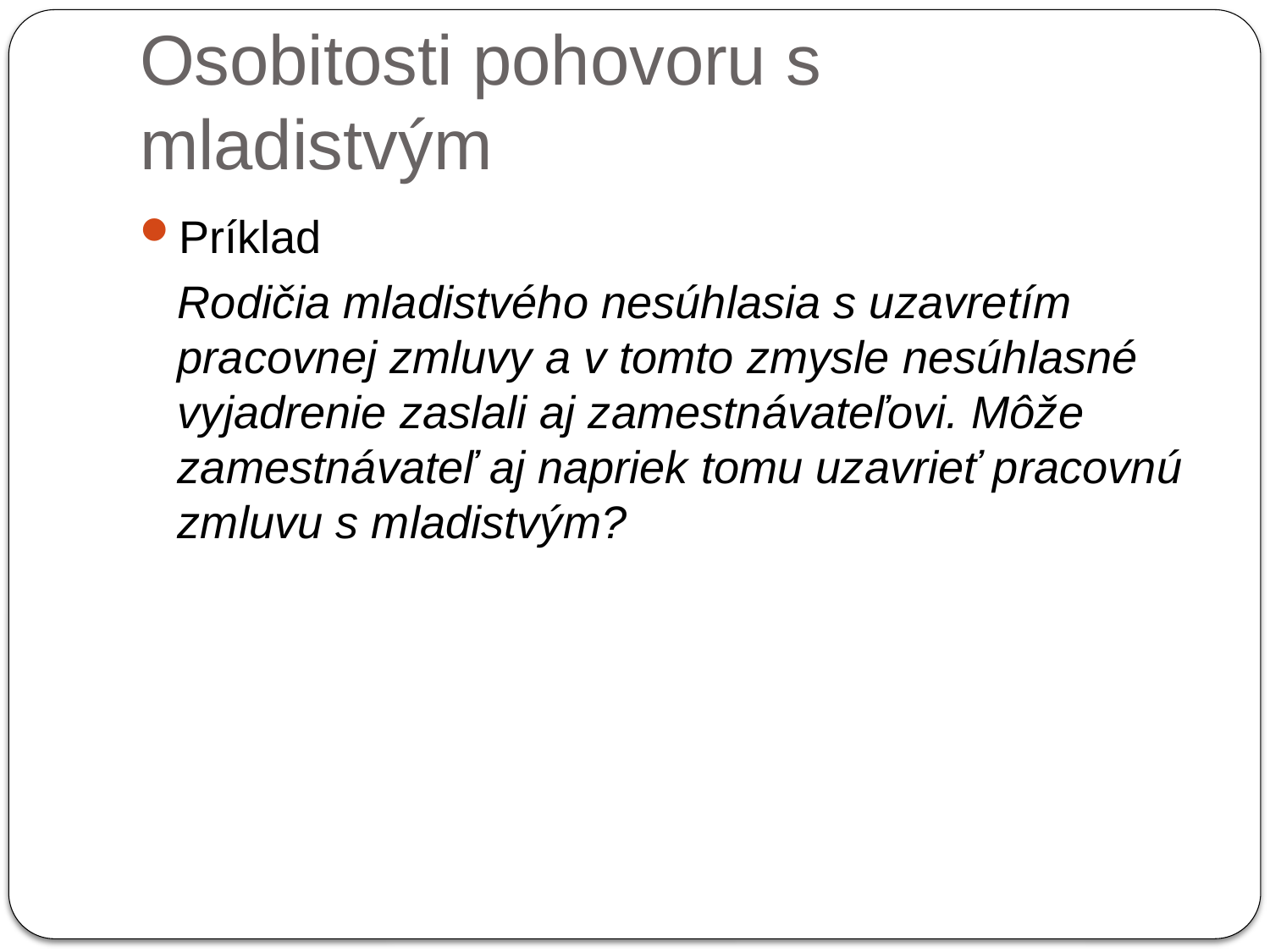

# Osobitosti pohovoru s mladistvým
Príklad
	Rodičia mladistvého nesúhlasia s uzavretím pracovnej zmluvy a v tomto zmysle nesúhlasné vyjadrenie zaslali aj zamestnávateľovi. Môže zamestnávateľ aj napriek tomu uzavrieť pracovnú zmluvu s mladistvým?